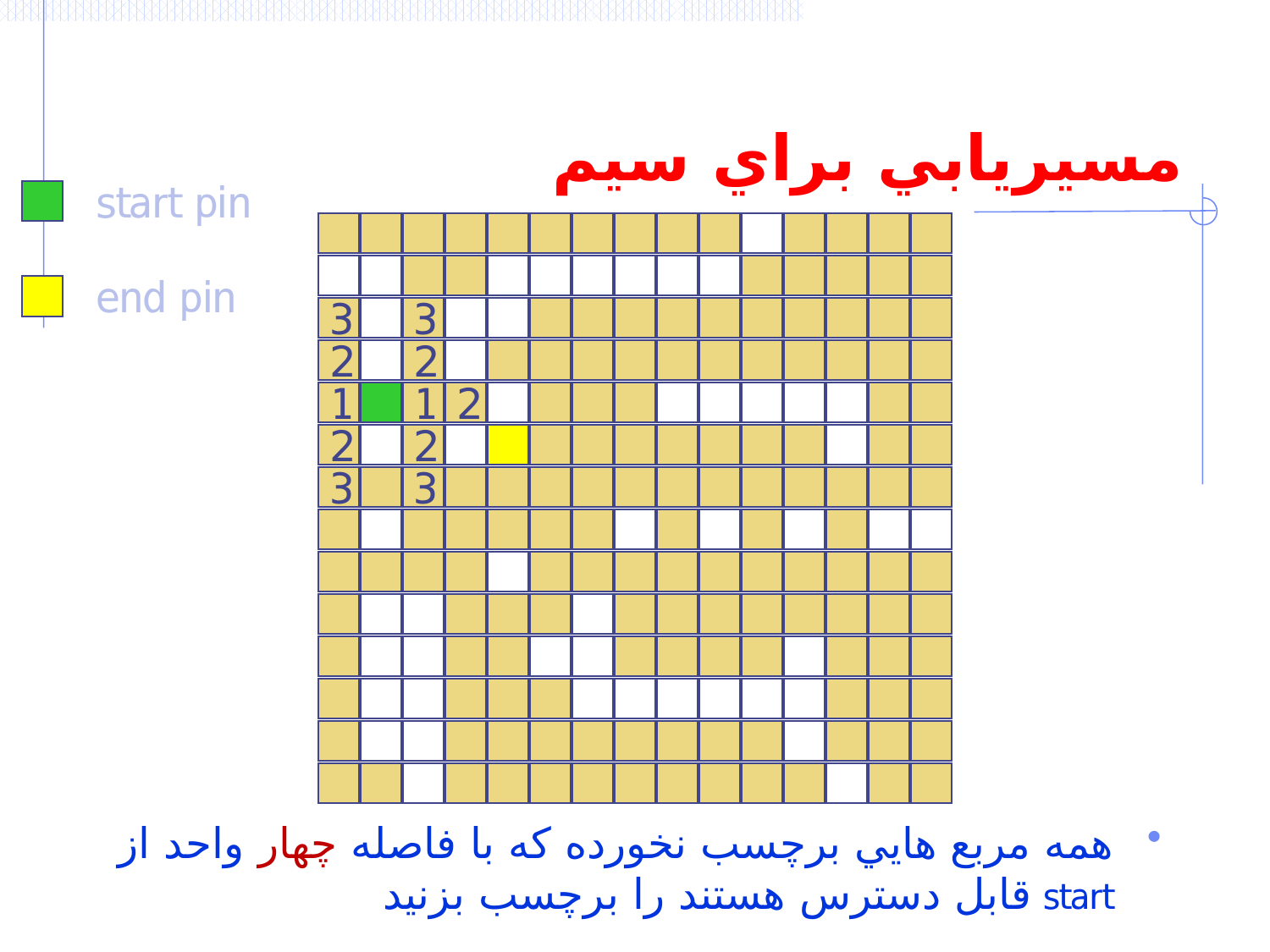

# مسيريابي براي سيم
start pin

end pin

3
3

2
2

1
1
2

2
2

3
3

همه مربع هايي برچسب نخورده که با فاصله چهار واحد از start قابل دسترس هستند را برچسب بزنيد